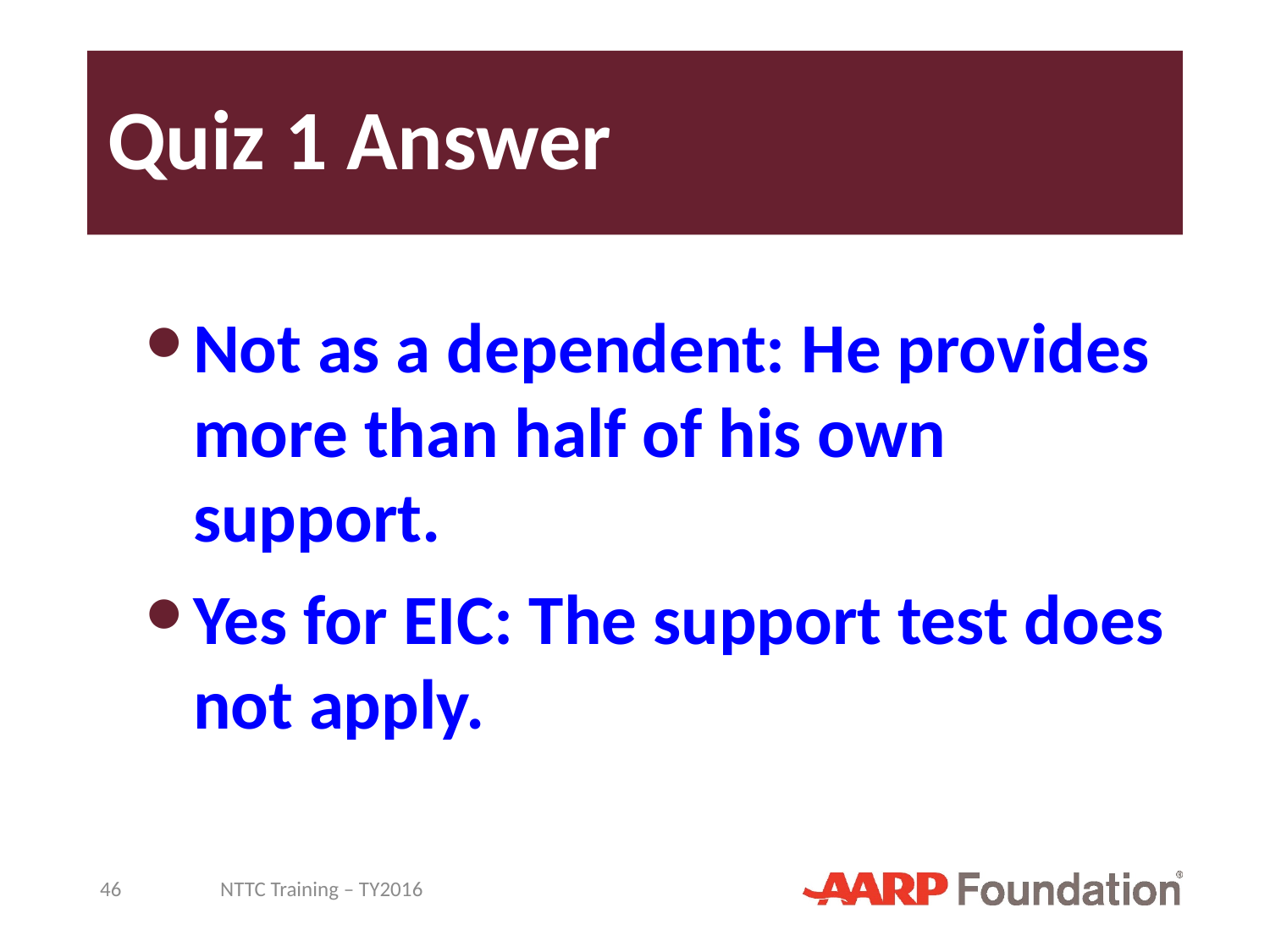

# Quiz 1 Answer
Not as a dependent: He provides more than half of his own support.
Yes for EIC: The support test does not apply.

46
NTTC Training – TY2016